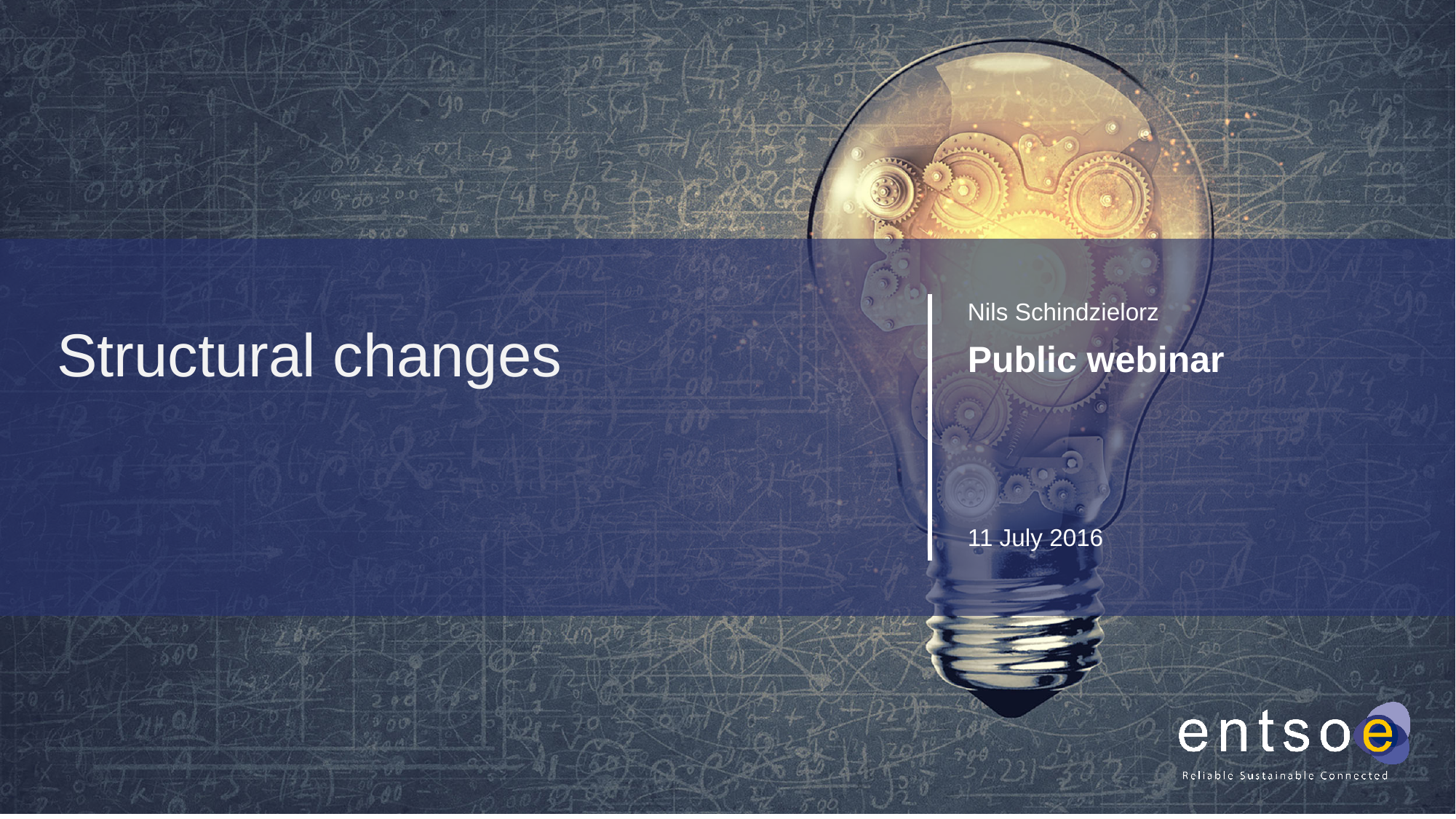

Structural changes
Nils Schindzielorz
Public webinar
11 July 2016